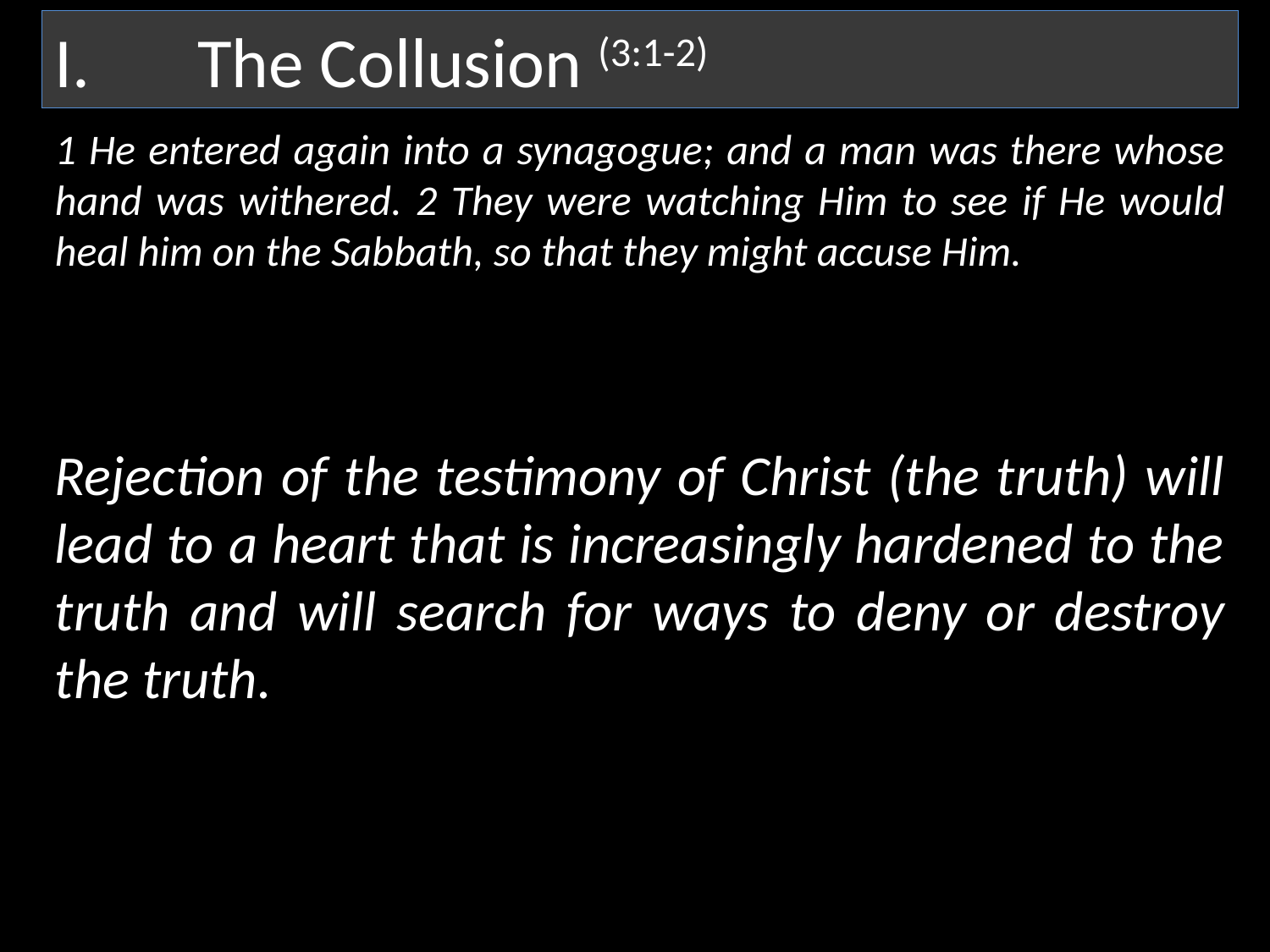

The Collusion (3:1-2)
1 He entered again into a synagogue; and a man was there whose hand was withered. 2 They were watching Him to see if He would heal him on the Sabbath, so that they might accuse Him.
Rejection of the testimony of Christ (the truth) will lead to a heart that is increasingly hardened to the truth and will search for ways to deny or destroy the truth.